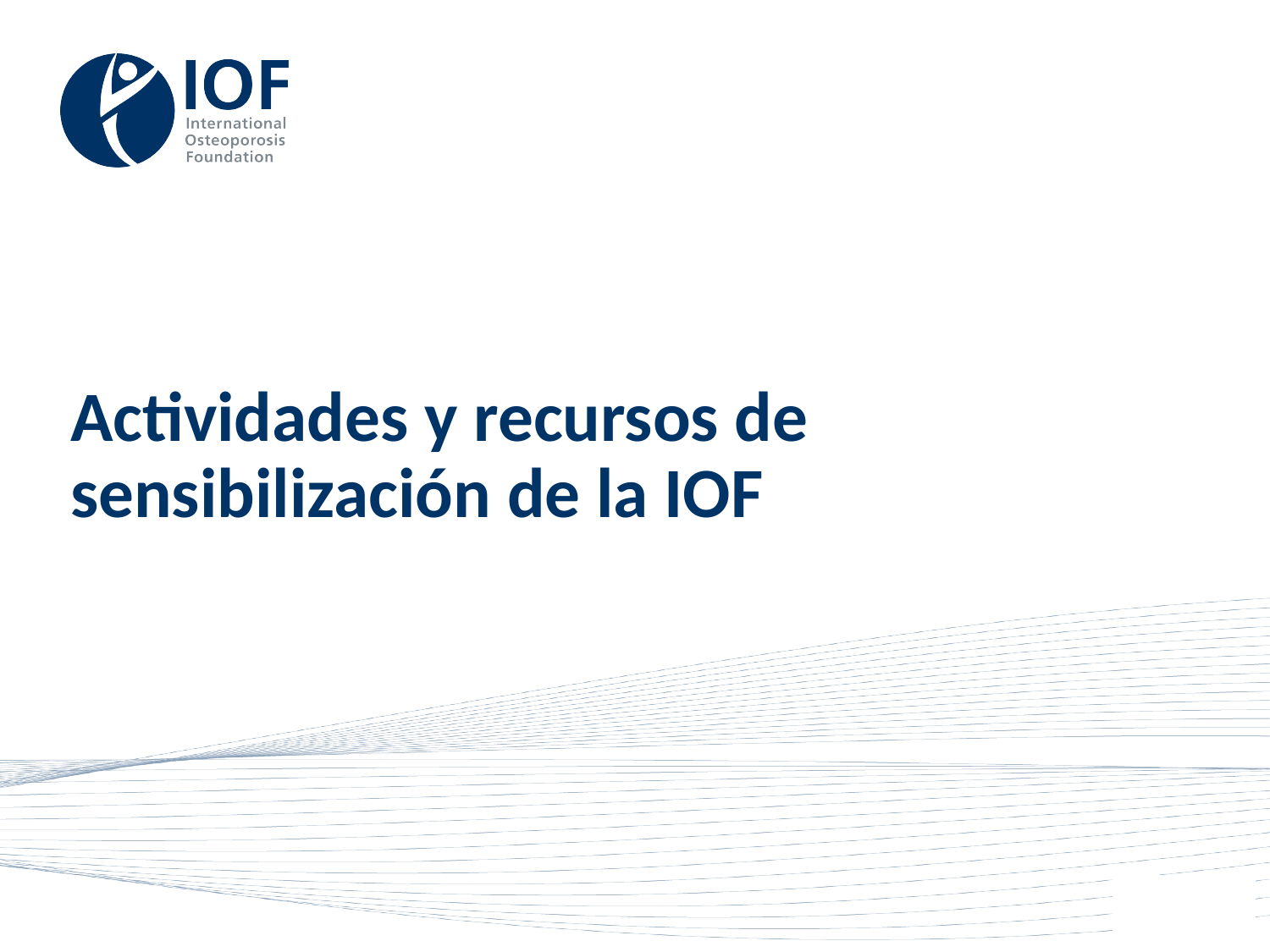

# Actividades y recursos de sensibilización de la IOF